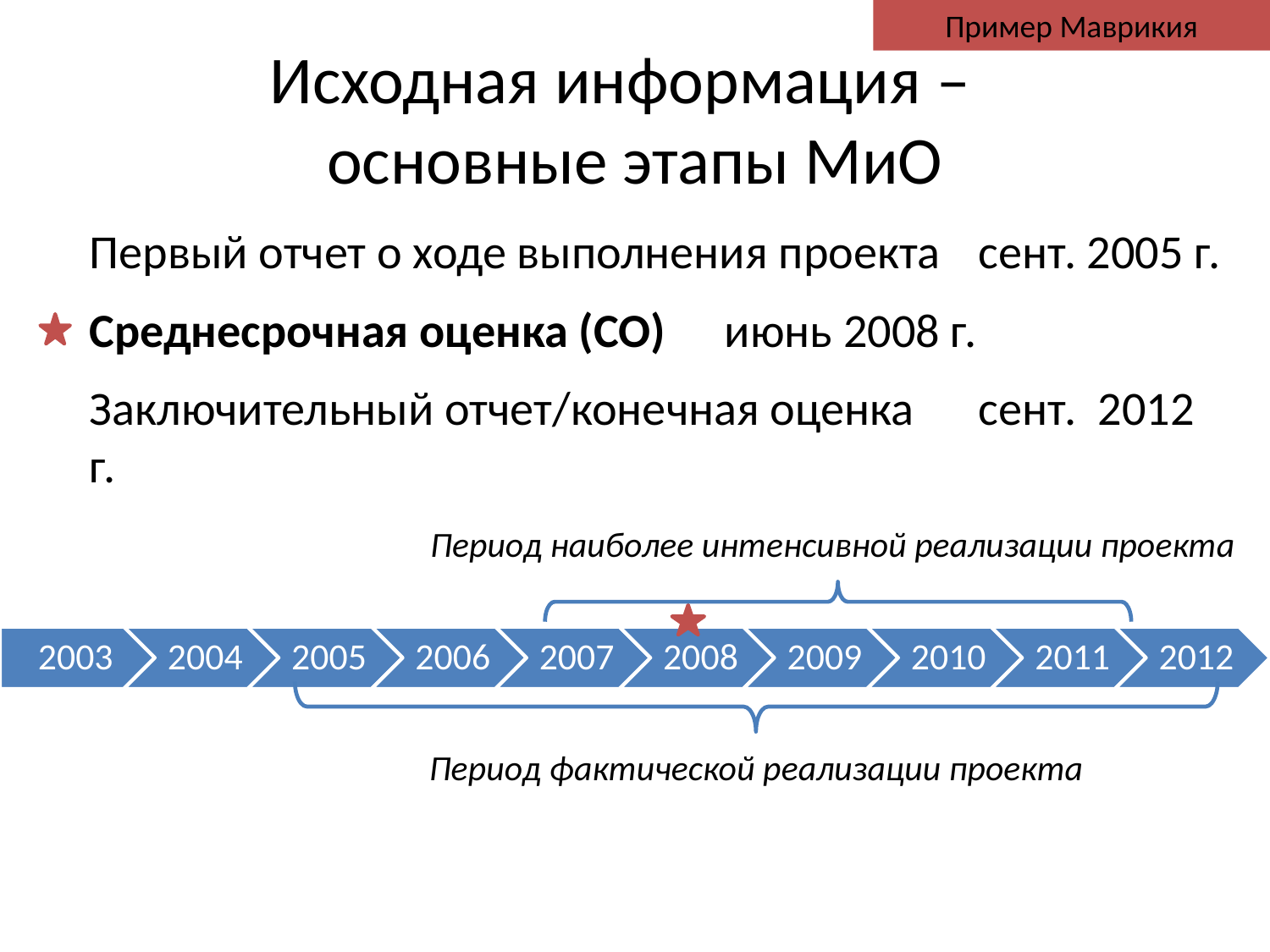

Пример Маврикия
# Исходная информация – основные этапы МиО
Первый отчет о ходе выполнения проекта	сент. 2005 г.
Среднесрочная оценка (СО)	июнь 2008 г.
Заключительный отчет/конечная оценка	сент.  2012 г.

Период наиболее интенсивной реализации проекта

2003
2004
2005
2006
2007
2008
2009
2010
2011
2012
Период фактической реализации проекта